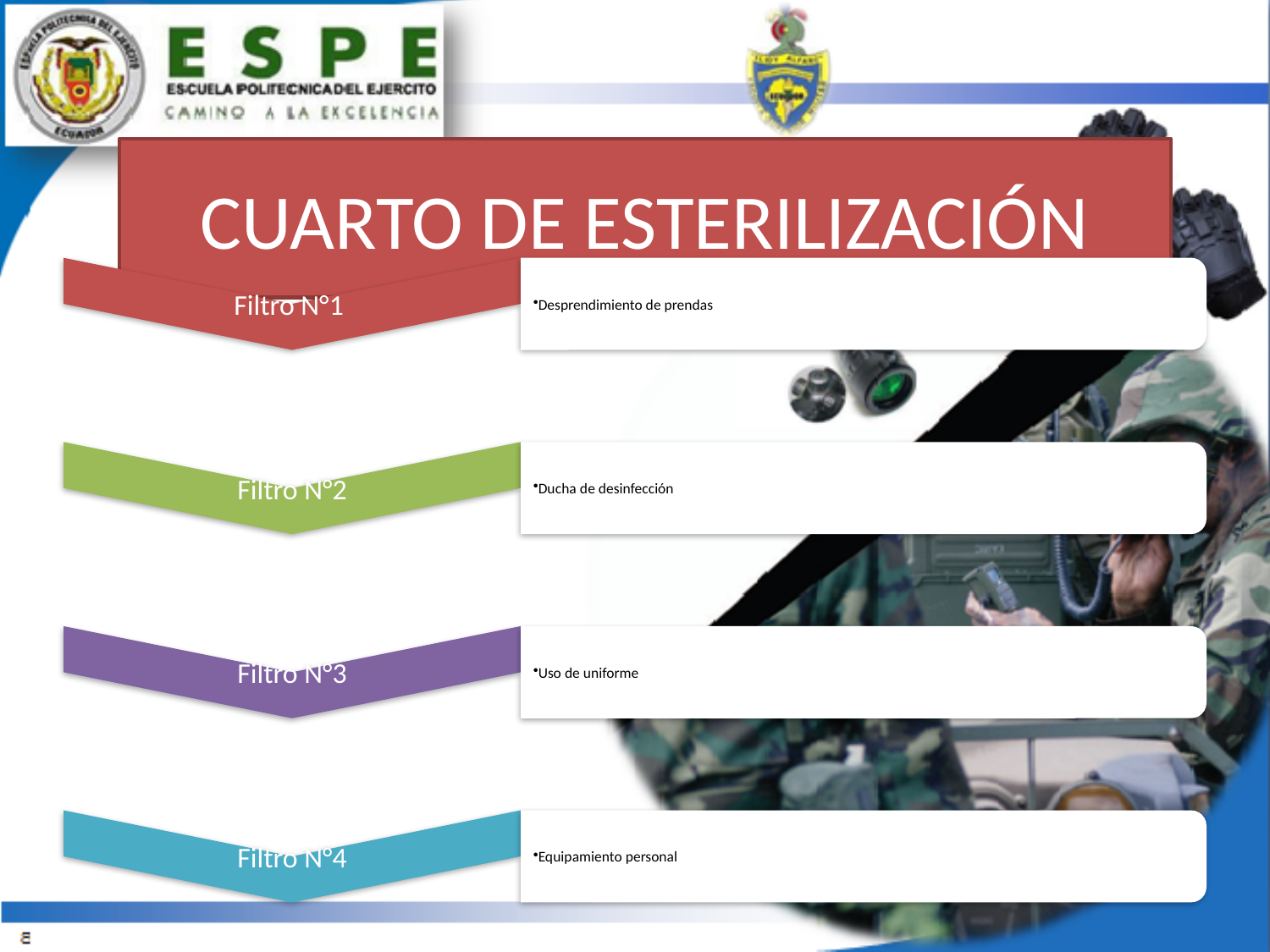

# CUARTO DE ESTERILIZACIÓN
Filtro N°1
Filtro N°2
Filtro N°3
Desprendimiento de prendas
Ducha de desinfección
Uso de uniforme
Filtro N°4
Equipamiento personal